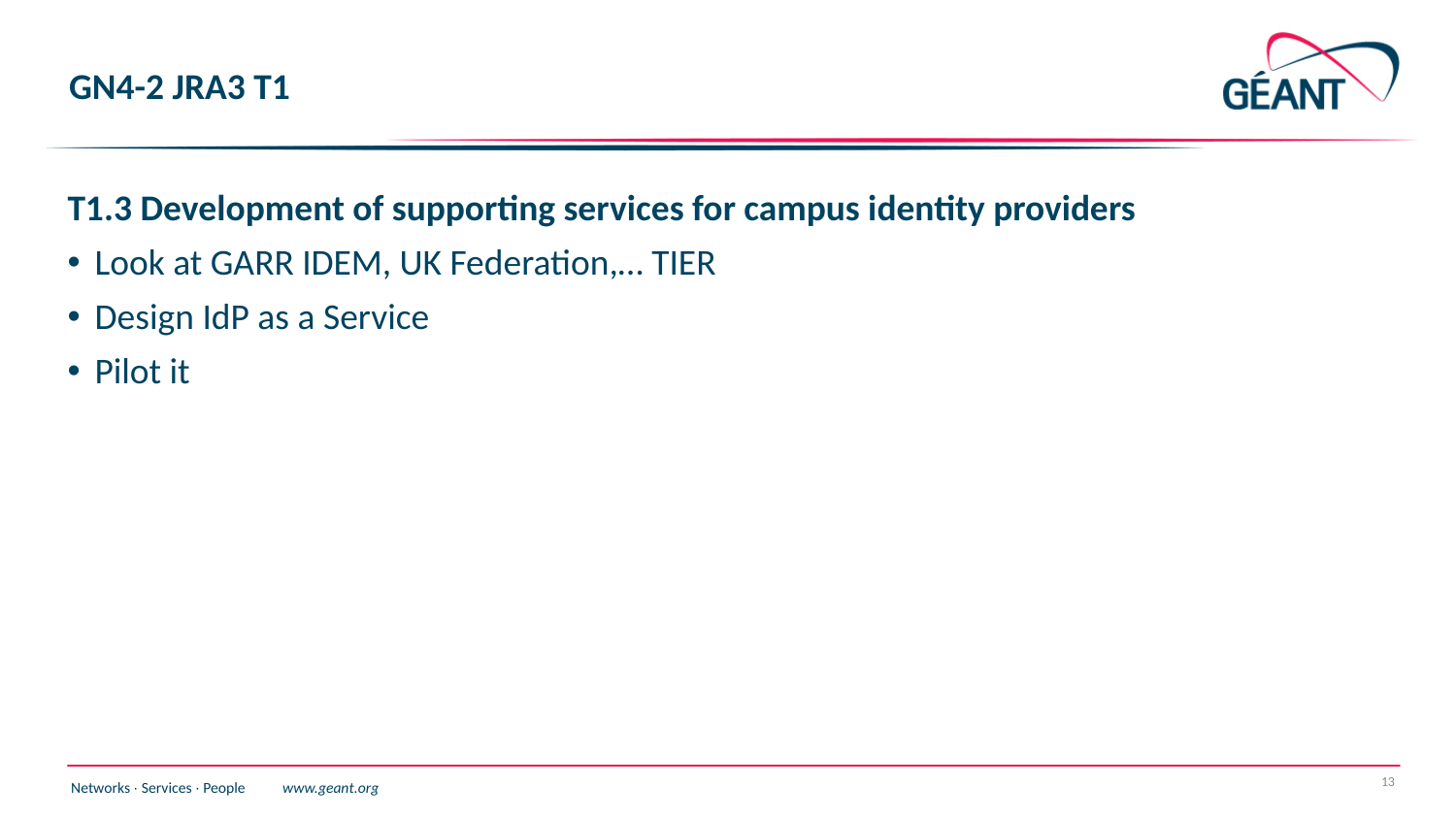

# GN4-2 JRA3 T1
T1.3 Development of supporting services for campus identity providers
Look at GARR IDEM, UK Federation,… TIER
Design IdP as a Service
Pilot it
13